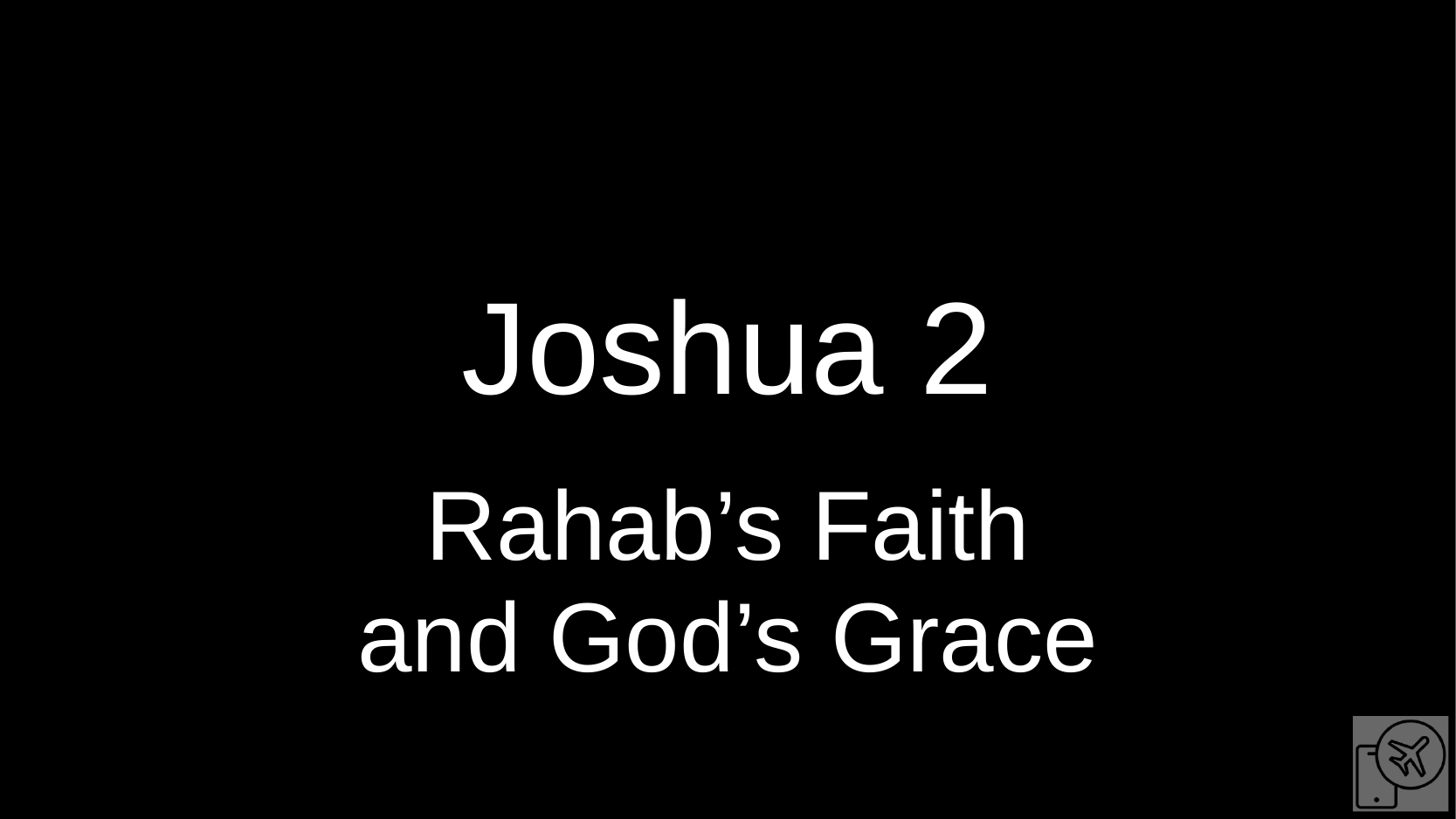

# Joshua 2
Rahab’s Faith
and God’s Grace